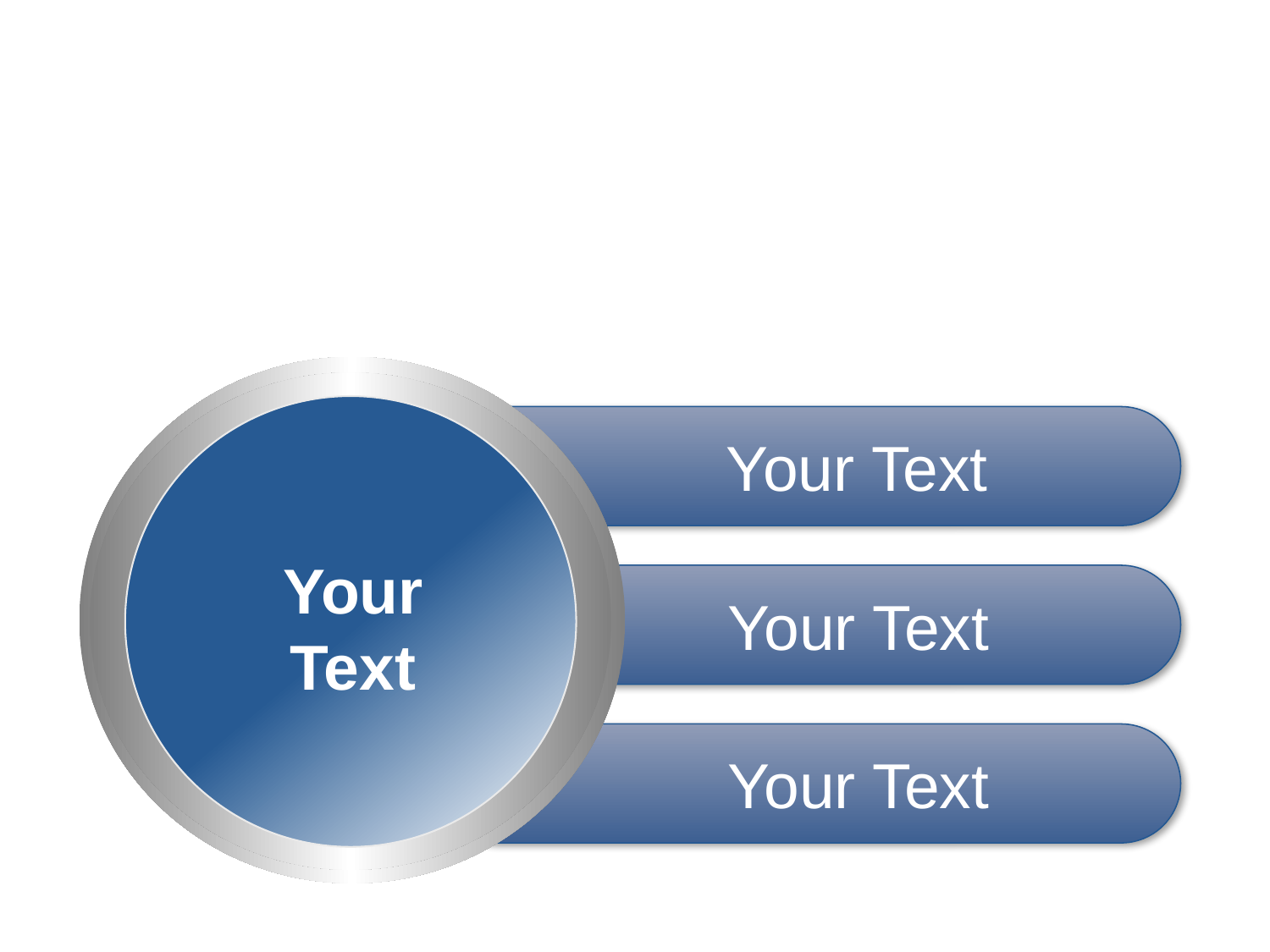

Your
Text

Your Text

Your Text

Your Text